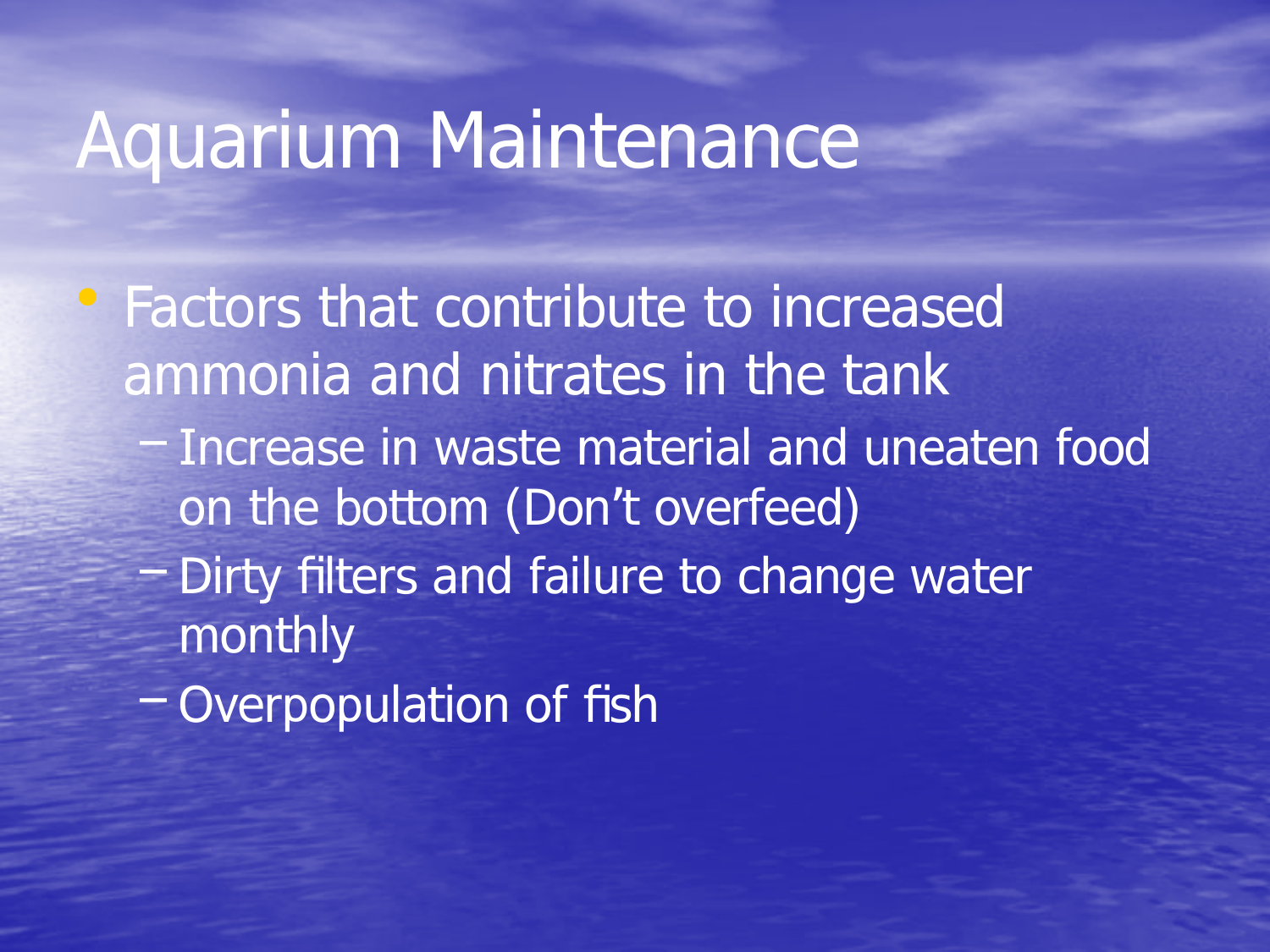

# Aquarium Maintenance
Factors that contribute to increased ammonia and nitrates in the tank
Increase in waste material and uneaten food on the bottom (Don’t overfeed)
Dirty filters and failure to change water monthly
Overpopulation of fish